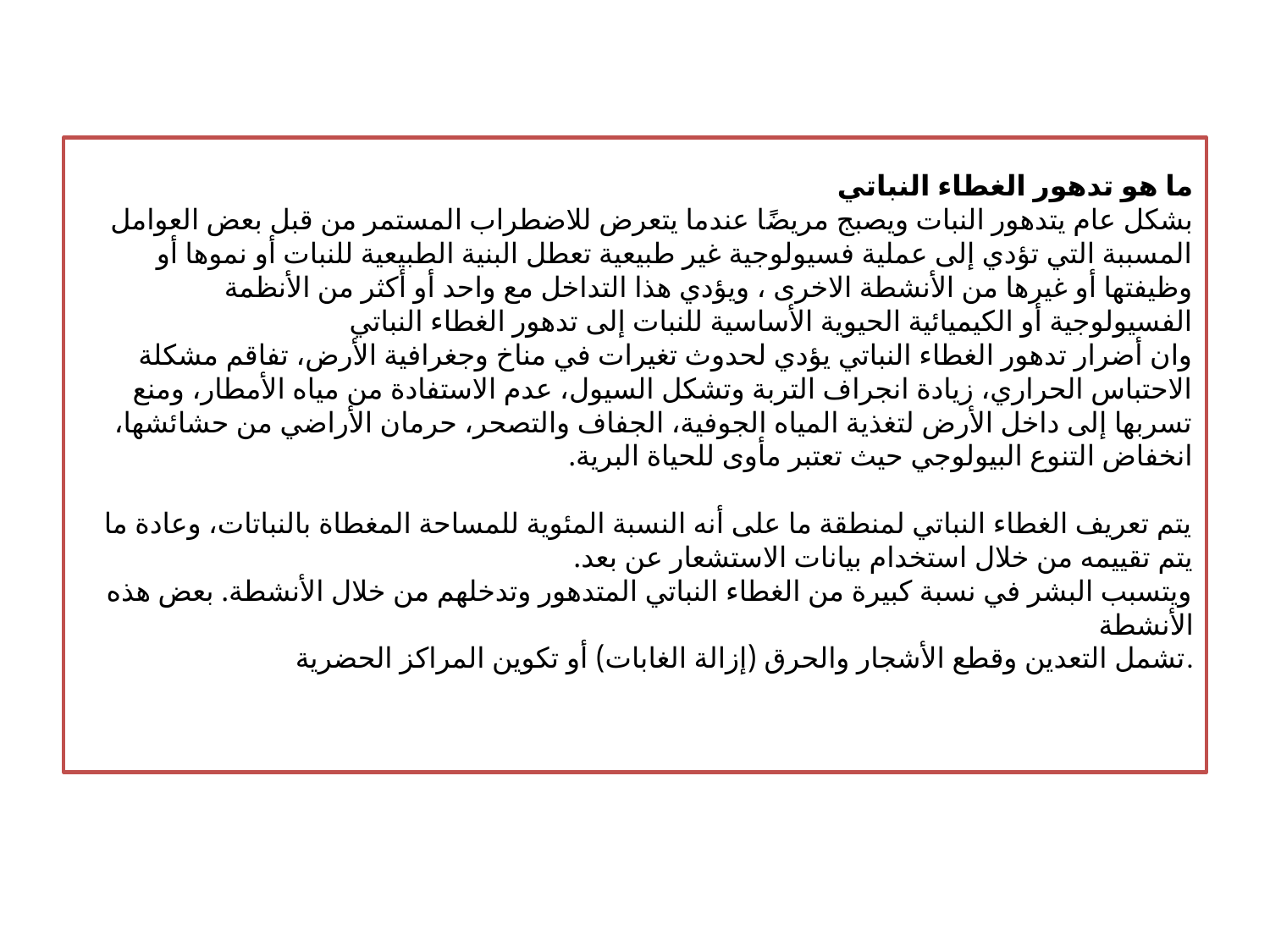

# ما هو تدهور الغطاء النباتي بشكل عام يتدهور النبات ويصبج مريضًا عندما يتعرض للاضطراب المستمر من قبل بعض العوامل المسببة التي تؤدي إلى عملية فسيولوجية غير طبيعية تعطل البنية الطبيعية للنبات أو نموها أو وظيفتها أو غيرها من الأنشطة الاخرى ، ويؤدي هذا التداخل مع واحد أو أكثر من الأنظمة الفسيولوجية أو الكيميائية الحيوية الأساسية للنبات إلى تدهور الغطاء النباتي وان أضرار تدهور الغطاء النباتي يؤدي لحدوث تغيرات في مناخ وجغرافية الأرض، تفاقم مشكلة الاحتباس الحراري، زيادة انجراف التربة وتشكل السيول، عدم الاستفادة من مياه الأمطار، ومنع تسربها إلى داخل الأرض لتغذية المياه الجوفية، الجفاف والتصحر، حرمان الأراضي من حشائشها، انخفاض التنوع البيولوجي حيث تعتبر مأوى للحياة البرية. يتم تعريف الغطاء النباتي لمنطقة ما على أنه النسبة المئوية للمساحة المغطاة بالنباتات، وعادة ما يتم تقييمه من خلال استخدام بيانات الاستشعار عن بعد. ويتسبب البشر في نسبة كبيرة من الغطاء النباتي المتدهور وتدخلهم من خلال الأنشطة. بعض هذه الأنشطة تشمل التعدين وقطع الأشجار والحرق (إزالة الغابات) أو تكوين المراكز الحضرية.